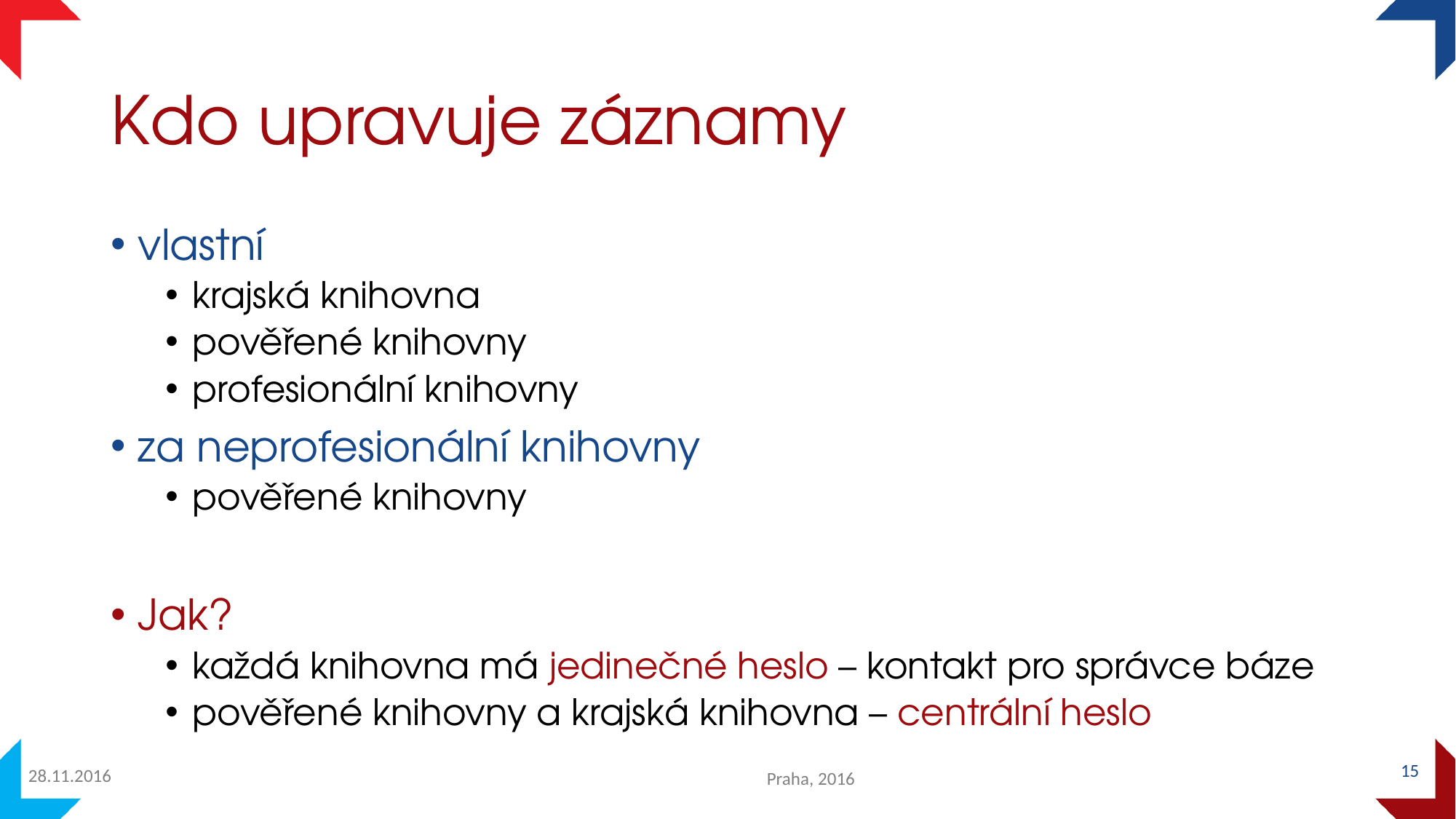

# Kdo upravuje záznamy
vlastní
krajská knihovna
pověřené knihovny
profesionální knihovny
za neprofesionální knihovny
pověřené knihovny

Jak?
každá knihovna má jedinečné heslo – kontakt pro správce báze
pověřené knihovny a krajská knihovna – centrální heslo

15
28.11.2016
Praha, 2016